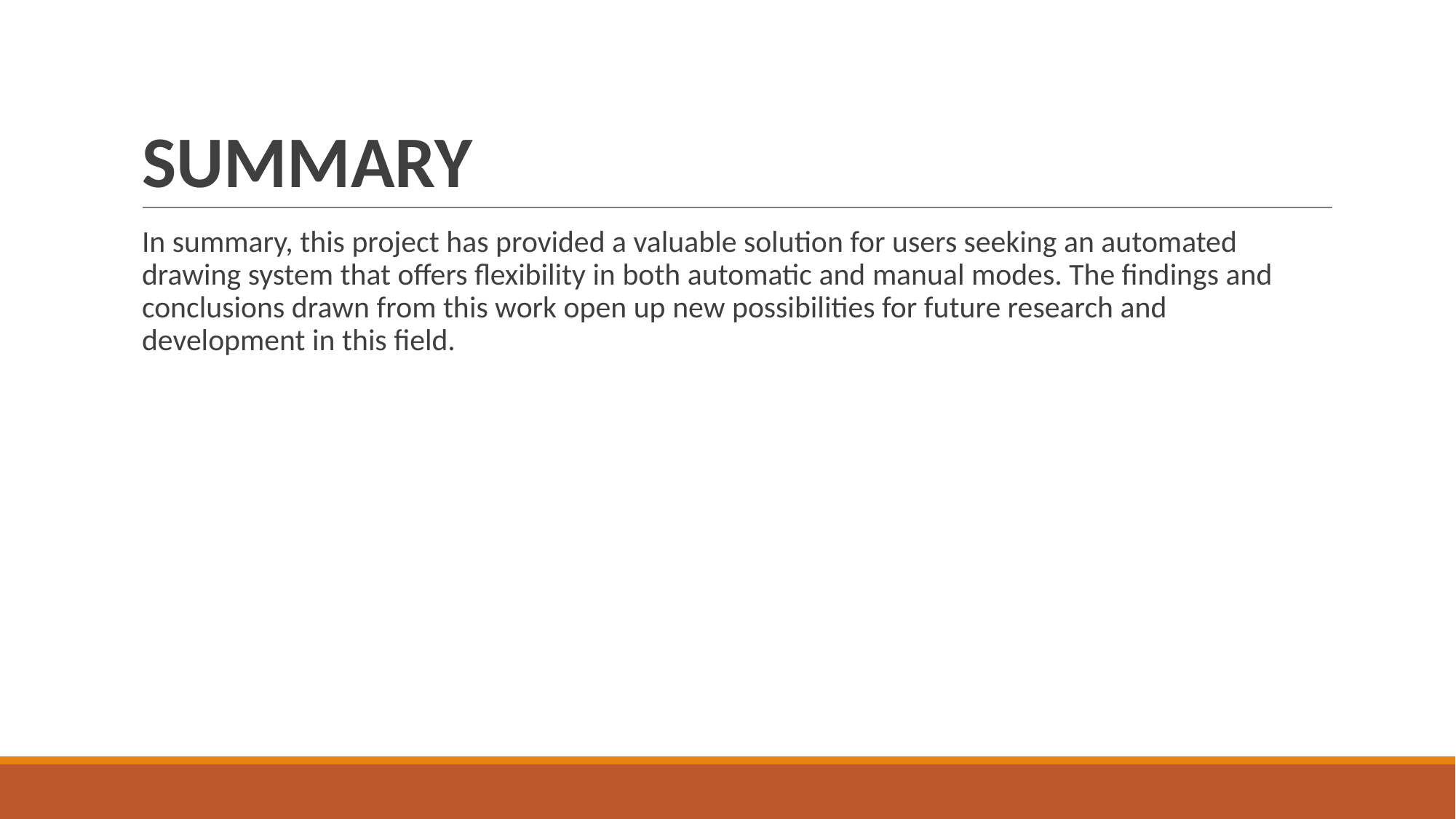

# SUMMARY
In summary, this project has provided a valuable solution for users seeking an automated drawing system that offers flexibility in both automatic and manual modes. The findings and conclusions drawn from this work open up new possibilities for future research and development in this field.